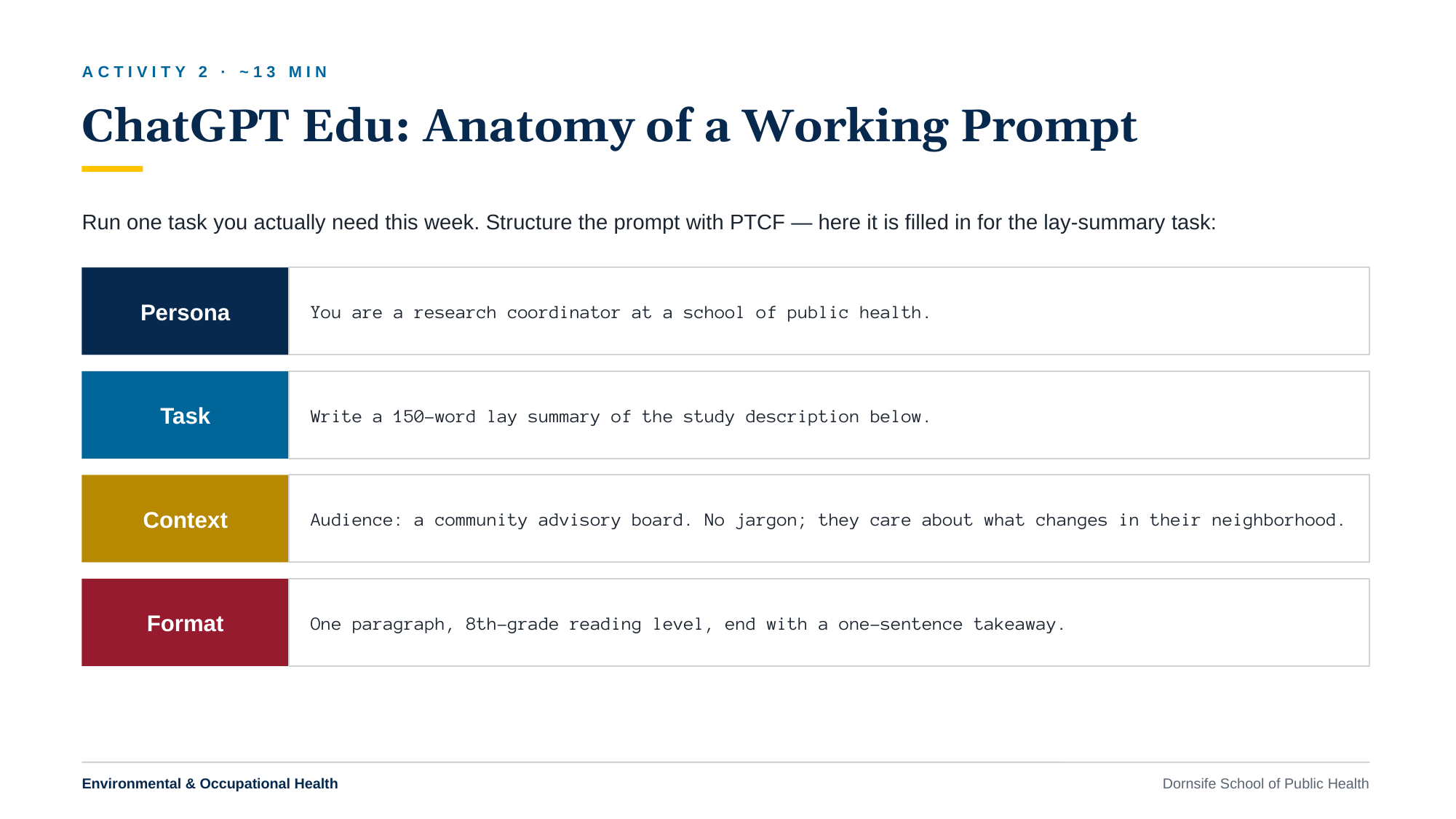

ACTIVITY 2 · ~13 MIN
ChatGPT Edu: Anatomy of a Working Prompt

Run one task you actually need this week. Structure the prompt with PTCF — here it is filled in for the lay-summary task:

Persona

You are a research coordinator at a school of public health.

Task

Write a 150-word lay summary of the study description below.

Context

Audience: a community advisory board. No jargon; they care about what changes in their neighborhood.

Format

One paragraph, 8th-grade reading level, end with a one-sentence takeaway.

Environmental & Occupational Health
Dornsife School of Public Health